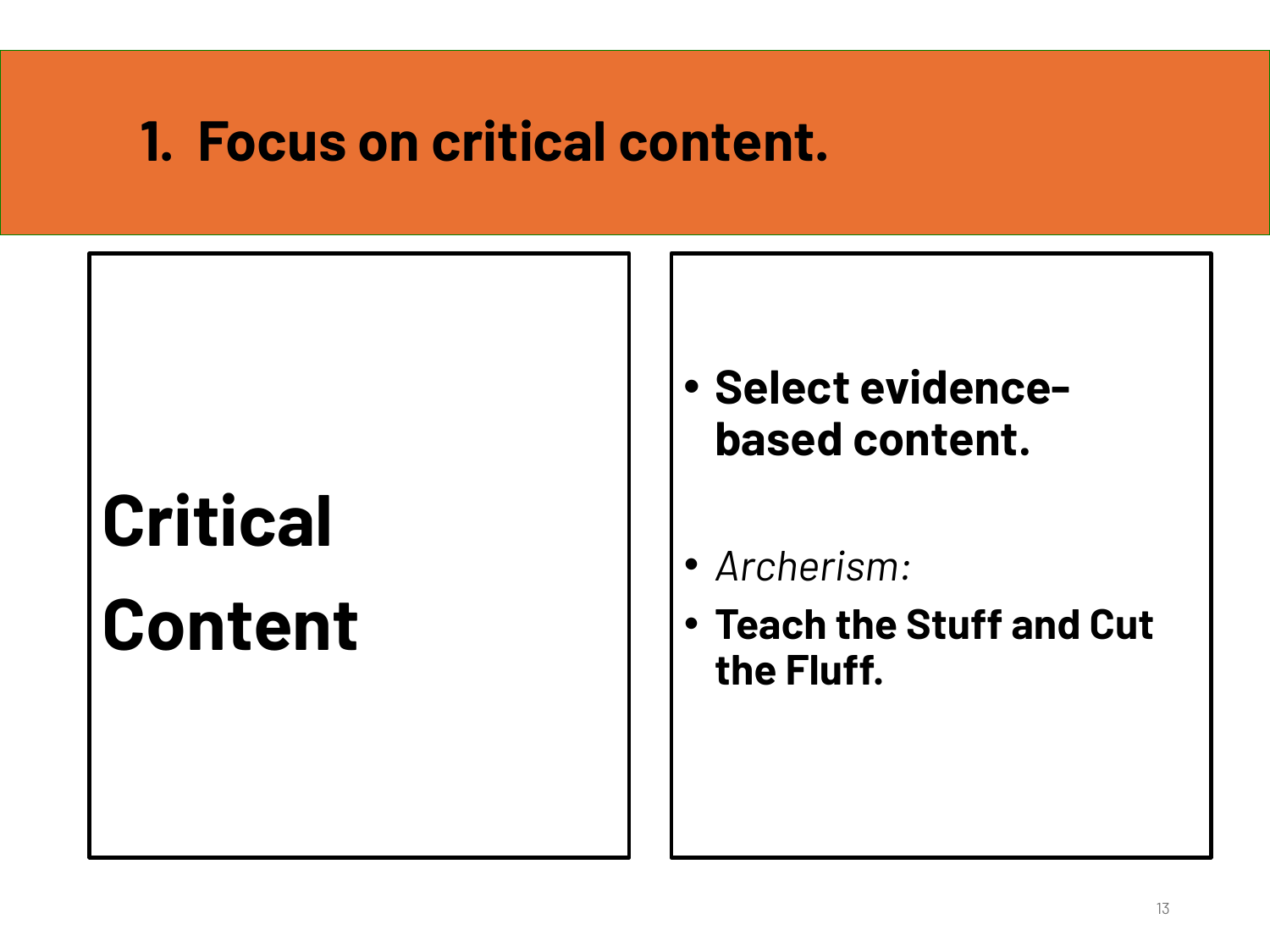

# 1.  Focus on critical content.

Critical  Content

Select evidence-based content.

Archerism:
Teach the Stuff and Cut the Fluff.

13